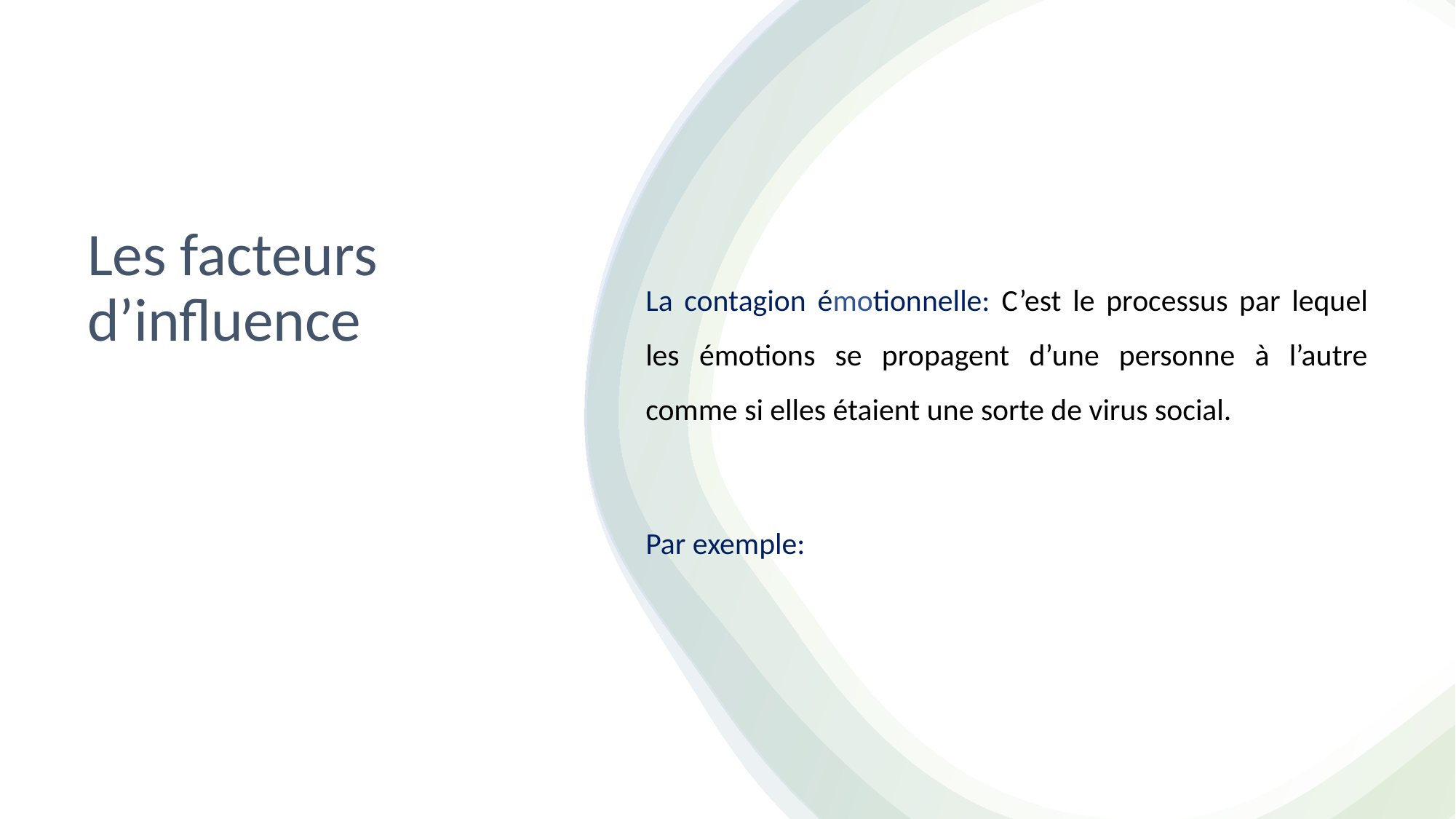

La contagion émotionnelle: C’est le processus par lequel les émotions se propagent d’une personne à l’autre comme si elles étaient une sorte de virus social.

Par exemple:
# Les facteurs d’influence